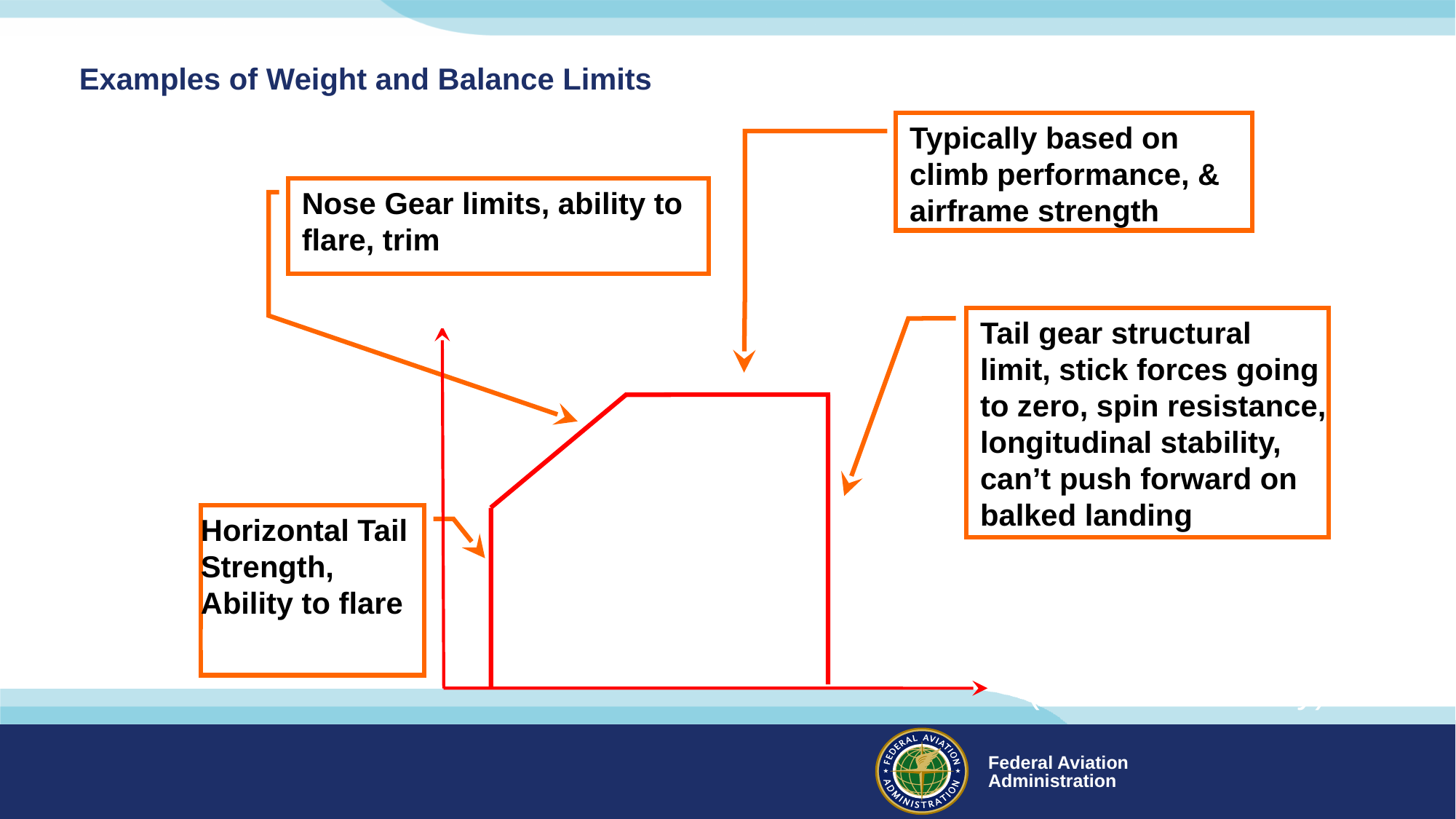

Examples of Weight and Balance Limits
Typically based on climb performance, & airframe strength
Nose Gear limits, ability to flare, trim

(weight)
Tail gear structural limit, stick forces going to zero, spin resistance, longitudinal stability, can’t push forward on balked landing

Horizontal Tail Strength, Ability to flare, Nose Gear

(Center of Gravity)